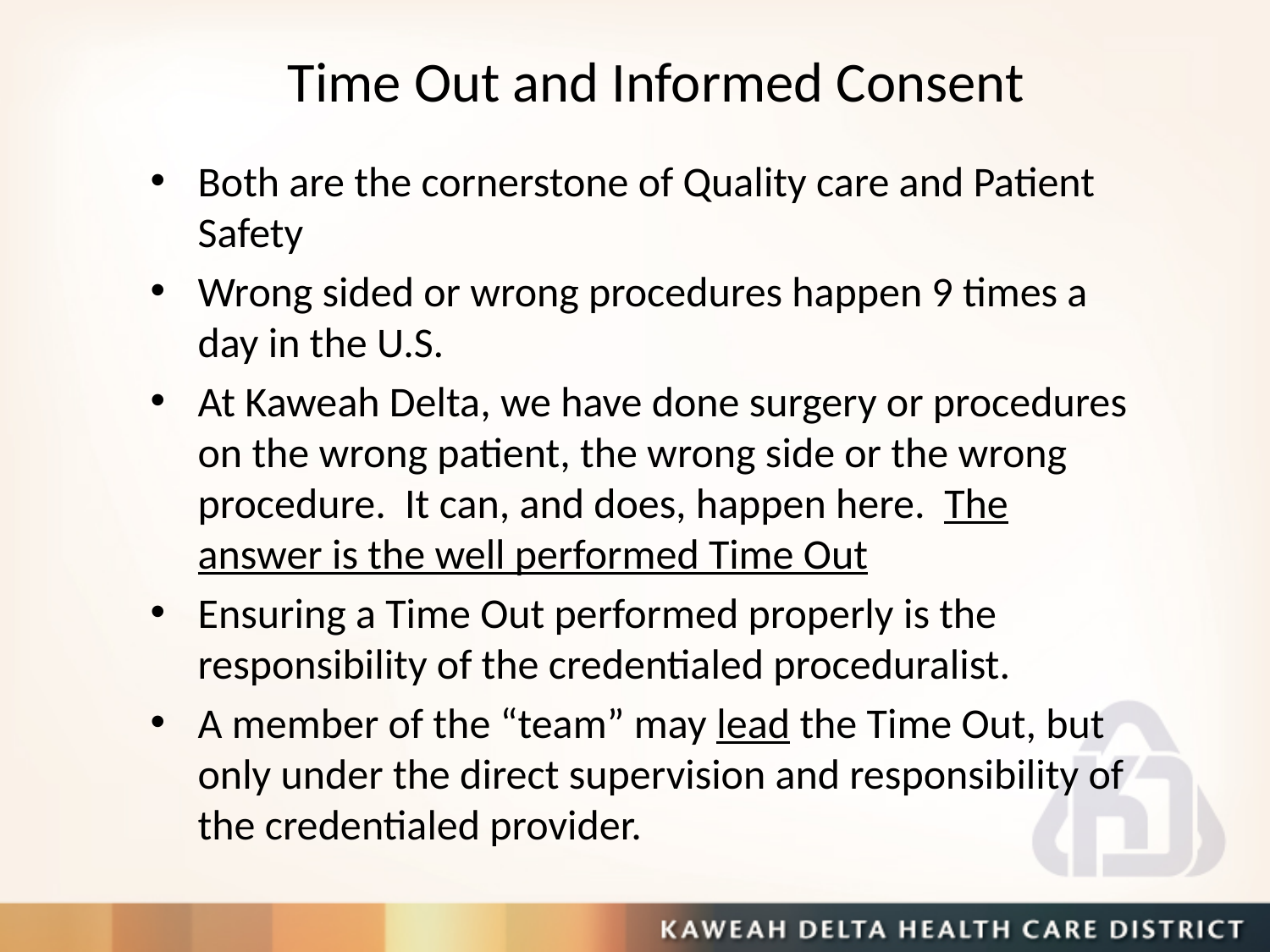

Time Out and Informed Consent
#
Both are the cornerstone of Quality care and Patient Safety
Wrong sided or wrong procedures happen 9 times a day in the U.S.
At Kaweah Delta, we have done surgery or procedures on the wrong patient, the wrong side or the wrong procedure.  It can, and does, happen here.  The answer is the well performed Time Out
Ensuring a Time Out performed properly is the responsibility of the credentialed proceduralist.
A member of the “team” may lead the Time Out, but only under the direct supervision and responsibility of the credentialed provider.